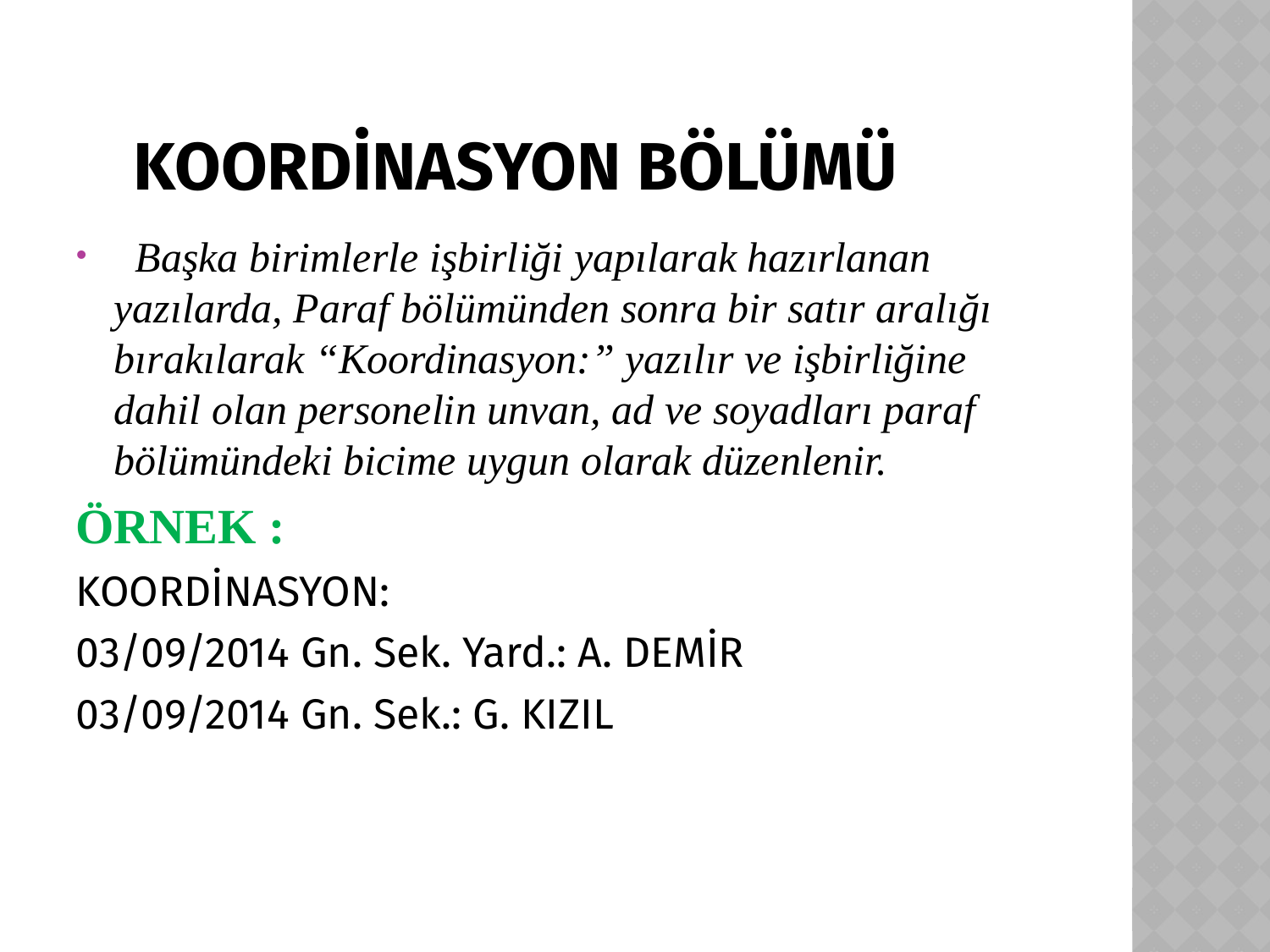

# KOORDİNASYON BÖLÜMÜ
  Başka birimlerle işbirliği yapılarak hazırlanan yazılarda, Paraf bölümünden sonra bir satır aralığı bırakılarak “Koordinasyon:” yazılır ve işbirliğine dahil olan personelin unvan, ad ve soyadları paraf bölümündeki bicime uygun olarak düzenlenir.
ÖRNEK :
KOORDİNASYON:
03/09/2014 Gn. Sek. Yard.: A. DEMİR
03/09/2014 Gn. Sek.: G. KIZIL